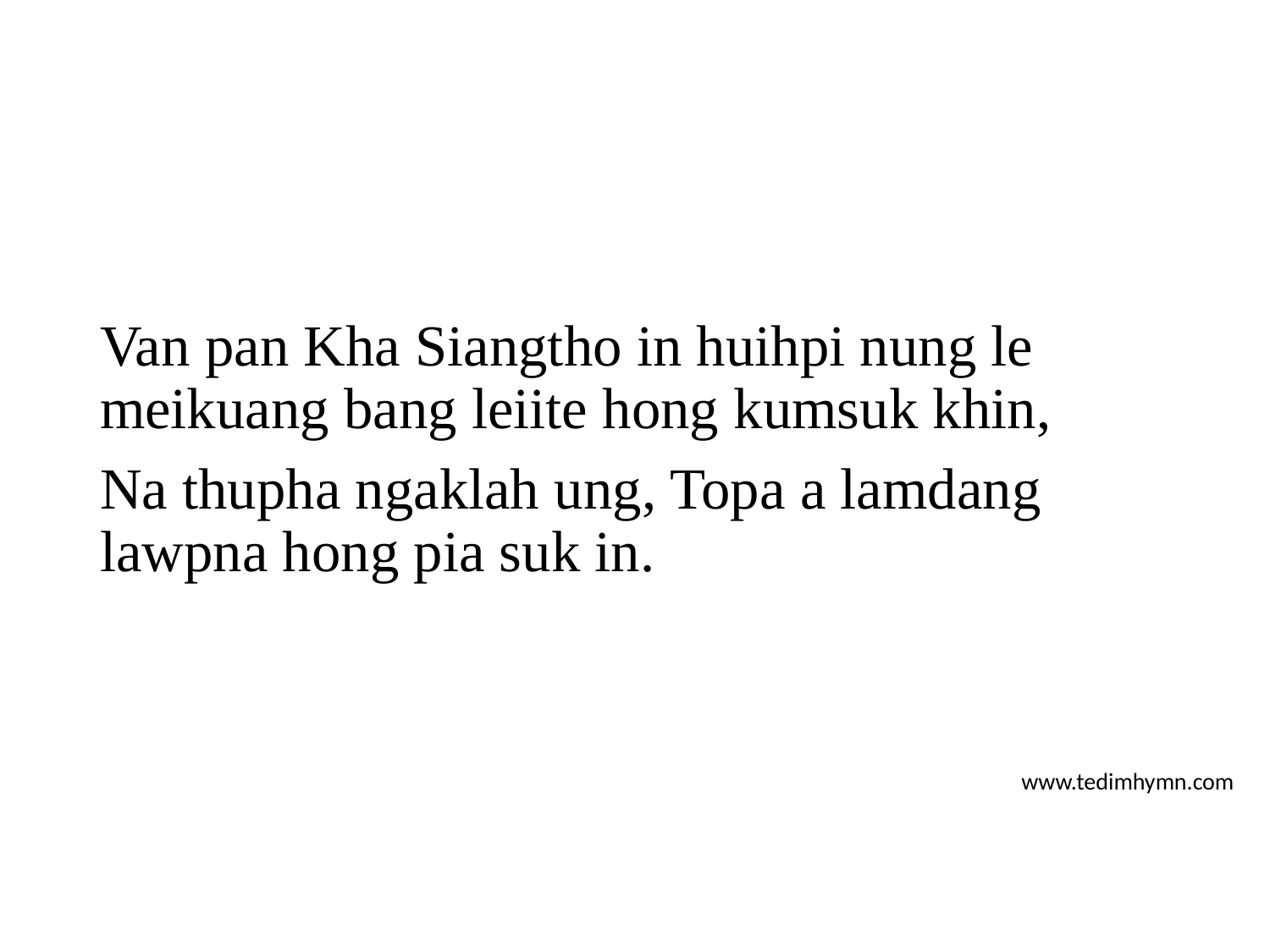

Van pan Kha Siangtho in huihpi nung le meikuang bang leiite hong kumsuk khin,
Na thupha ngaklah ung, Topa a lamdang lawpna hong pia suk in.
www.tedimhymn.com